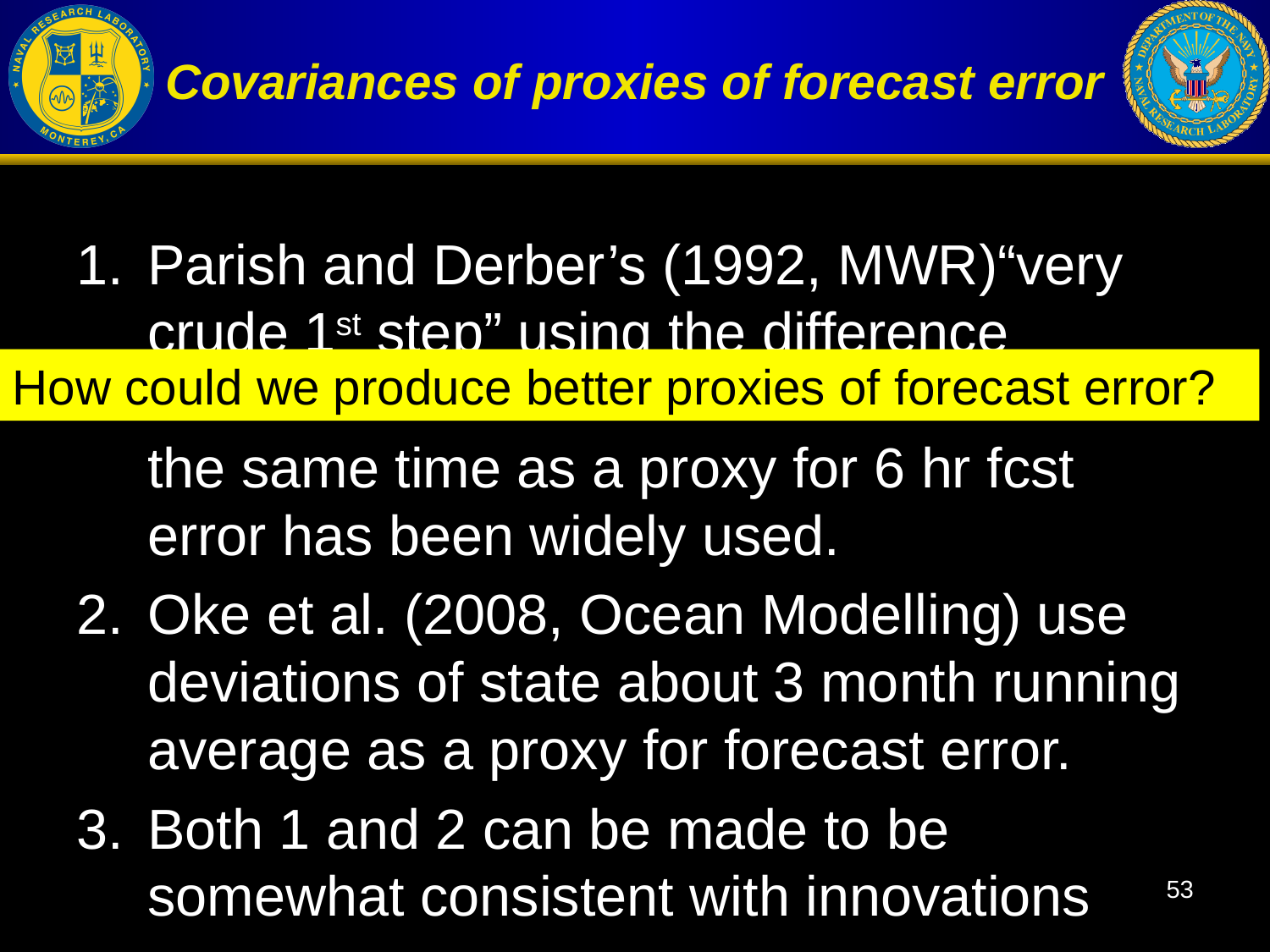

Covariances of proxies of forecast error
Parish and Derber’s (1992, MWR)“very crude 1st step” using the difference between a 48 hr and 24 hr fcsts valid at the same time as a proxy for 6 hr fcst error has been widely used.
Oke et al. (2008, Ocean Modelling) use deviations of state about 3 month running average as a proxy for forecast error.
Both 1 and 2 can be made to be somewhat consistent with innovations

How could we produce better proxies of forecast error?
53